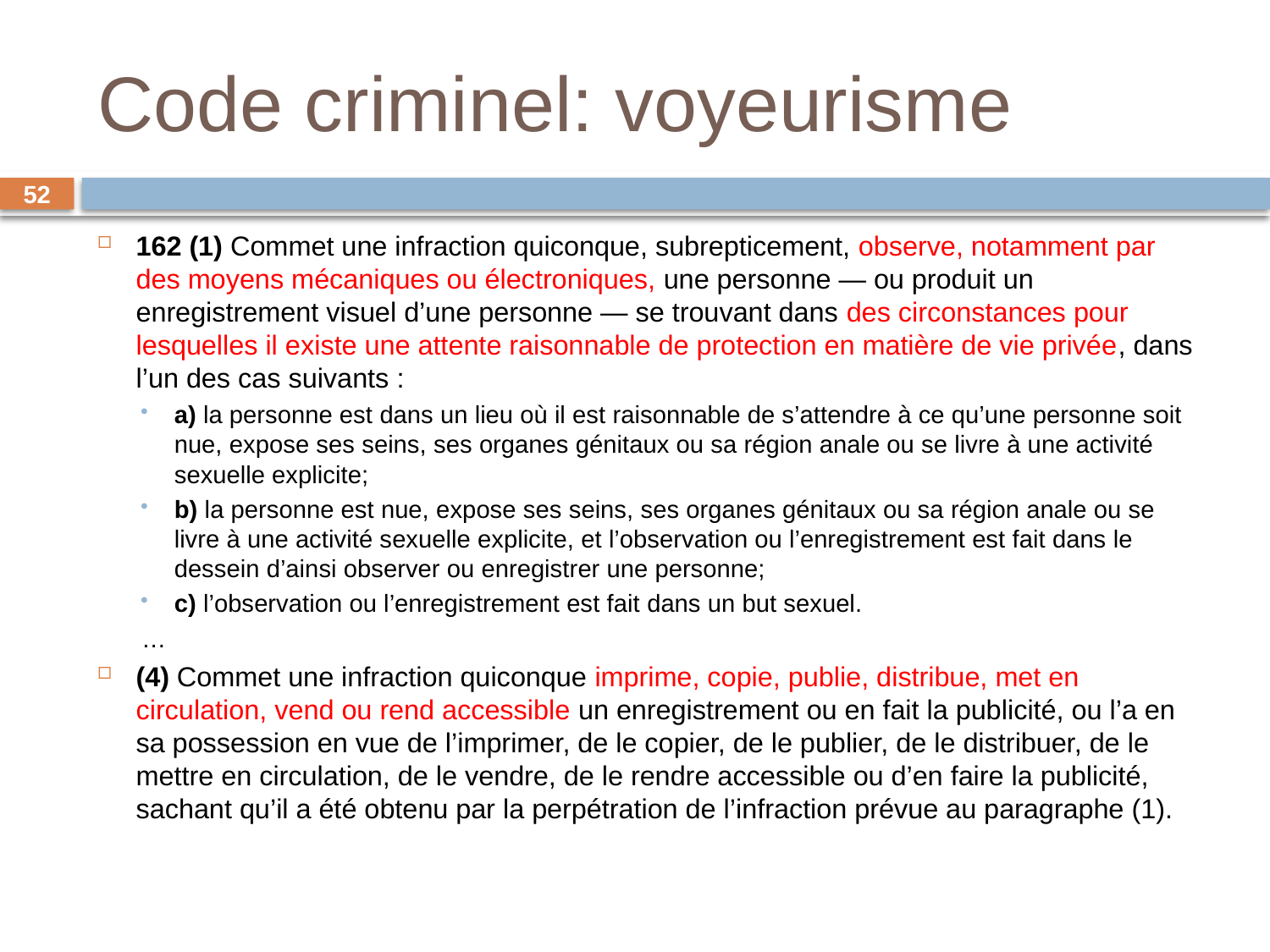

# Code criminel: voyeurisme
52
162 (1) Commet une infraction quiconque, subrepticement, observe, notamment par des moyens mécaniques ou électroniques, une personne — ou produit un enregistrement visuel d’une personne — se trouvant dans des circonstances pour lesquelles il existe une attente raisonnable de protection en matière de vie privée, dans l’un des cas suivants :
a) la personne est dans un lieu où il est raisonnable de s’attendre à ce qu’une personne soit nue, expose ses seins, ses organes génitaux ou sa région anale ou se livre à une activité sexuelle explicite;
b) la personne est nue, expose ses seins, ses organes génitaux ou sa région anale ou se livre à une activité sexuelle explicite, et l’observation ou l’enregistrement est fait dans le dessein d’ainsi observer ou enregistrer une personne;
c) l’observation ou l’enregistrement est fait dans un but sexuel.
…
(4) Commet une infraction quiconque imprime, copie, publie, distribue, met en circulation, vend ou rend accessible un enregistrement ou en fait la publicité, ou l’a en sa possession en vue de l’imprimer, de le copier, de le publier, de le distribuer, de le mettre en circulation, de le vendre, de le rendre accessible ou d’en faire la publicité, sachant qu’il a été obtenu par la perpétration de l’infraction prévue au paragraphe (1).